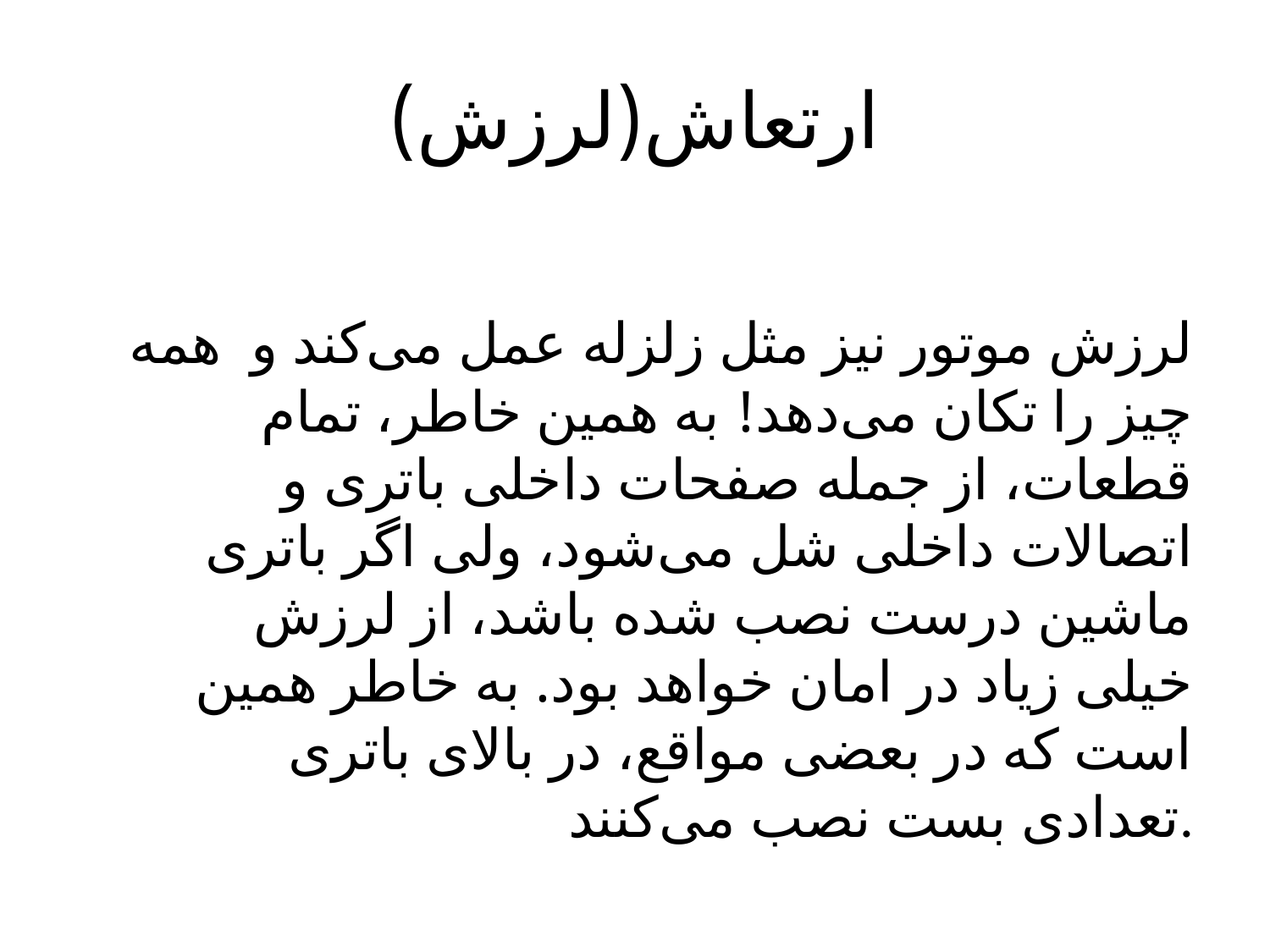

# ارتعاش(لرزش)

لرزش موتور نیز مثل زلزله عمل می‌کند و  همه چیز را تکان می‌دهد! به همین خاطر، تمام قطعات، از جمله صفحات داخلی باتری و اتصالات داخلی شل می‌شود، ولی اگر باتری ماشین درست نصب شده باشد، از لرزش خیلی زیاد در امان خواهد بود. به خاطر همین است که در بعضی مواقع، در بالای باتری تعدادی بست نصب می‌کنند.